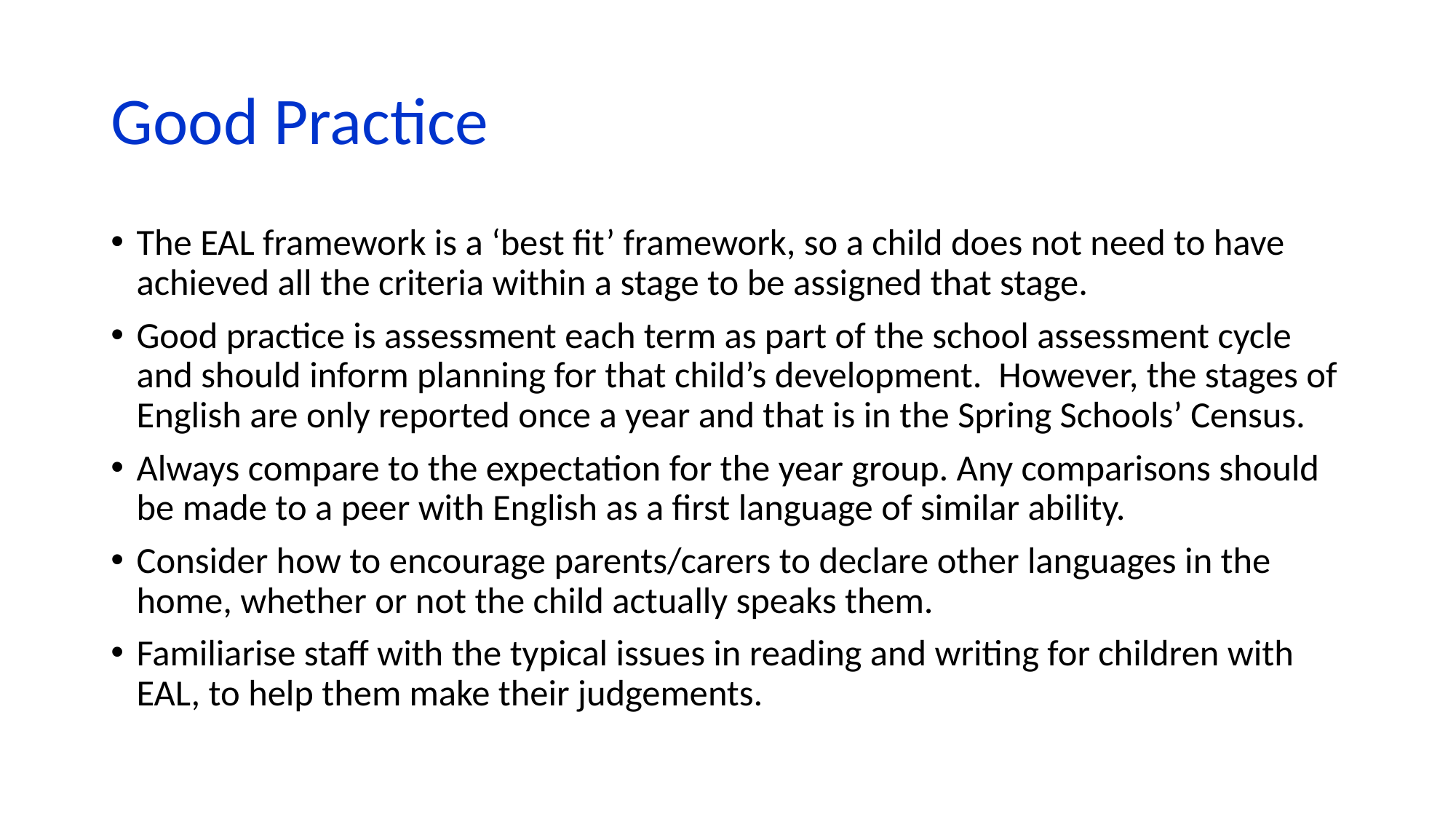

# Good Practice
The EAL framework is a ‘best fit’ framework, so a child does not need to have achieved all the criteria within a stage to be assigned that stage.
Good practice is assessment each term as part of the school assessment cycle and should inform planning for that child’s development.  However, the stages of English are only reported once a year and that is in the Spring Schools’ Census.
Always compare to the expectation for the year group. Any comparisons should be made to a peer with English as a first language of similar ability.
Consider how to encourage parents/carers to declare other languages in the home, whether or not the child actually speaks them.
Familiarise staff with the typical issues in reading and writing for children with EAL, to help them make their judgements.